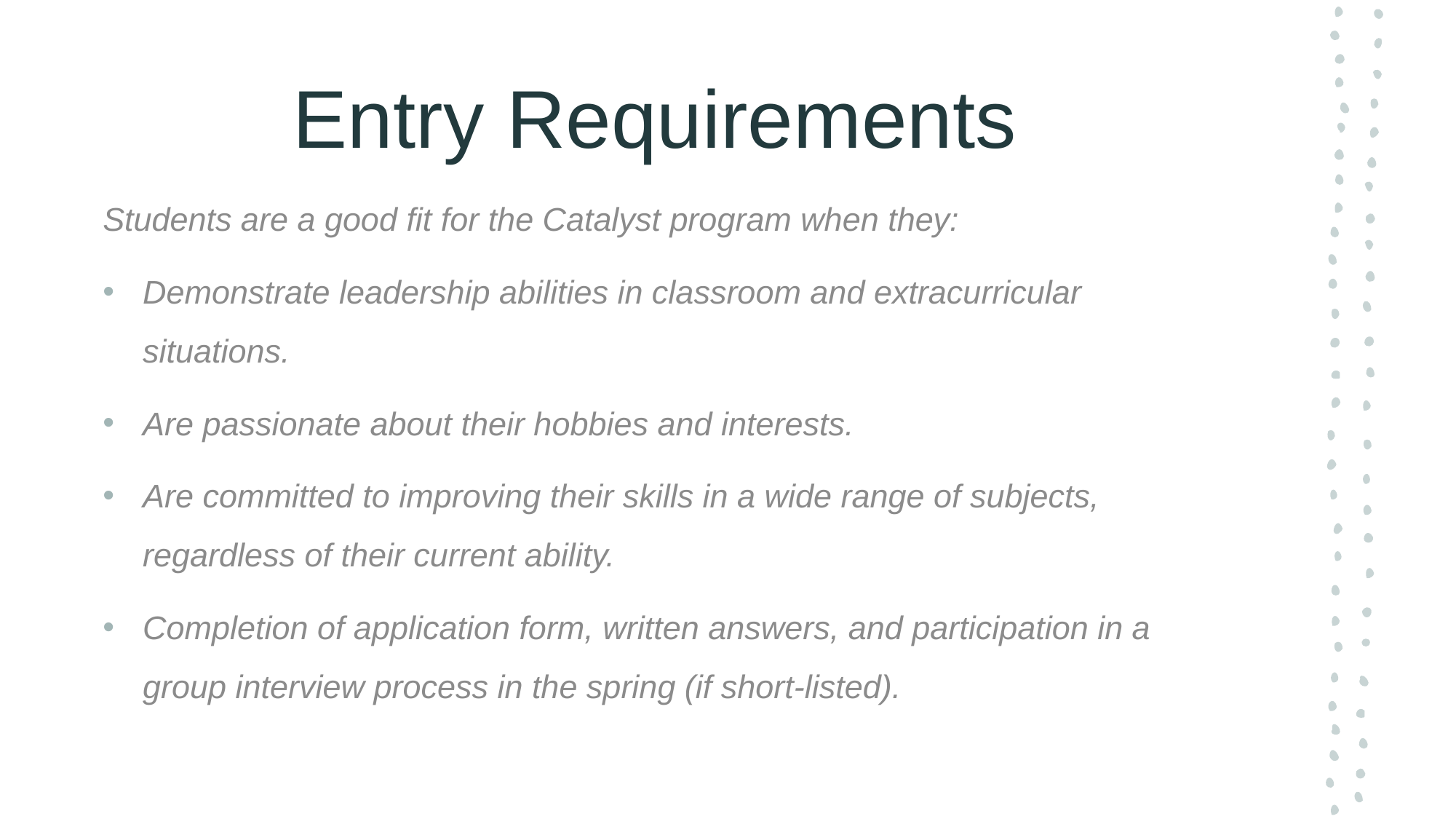

# Entry Requirements
Students are a good fit for the Catalyst program when they:
Demonstrate leadership abilities in classroom and extracurricular situations.
Are passionate about their hobbies and interests.
Are committed to improving their skills in a wide range of subjects, regardless of their current ability.
Completion of application form, written answers, and participation in a group interview process in the spring (if short-listed).